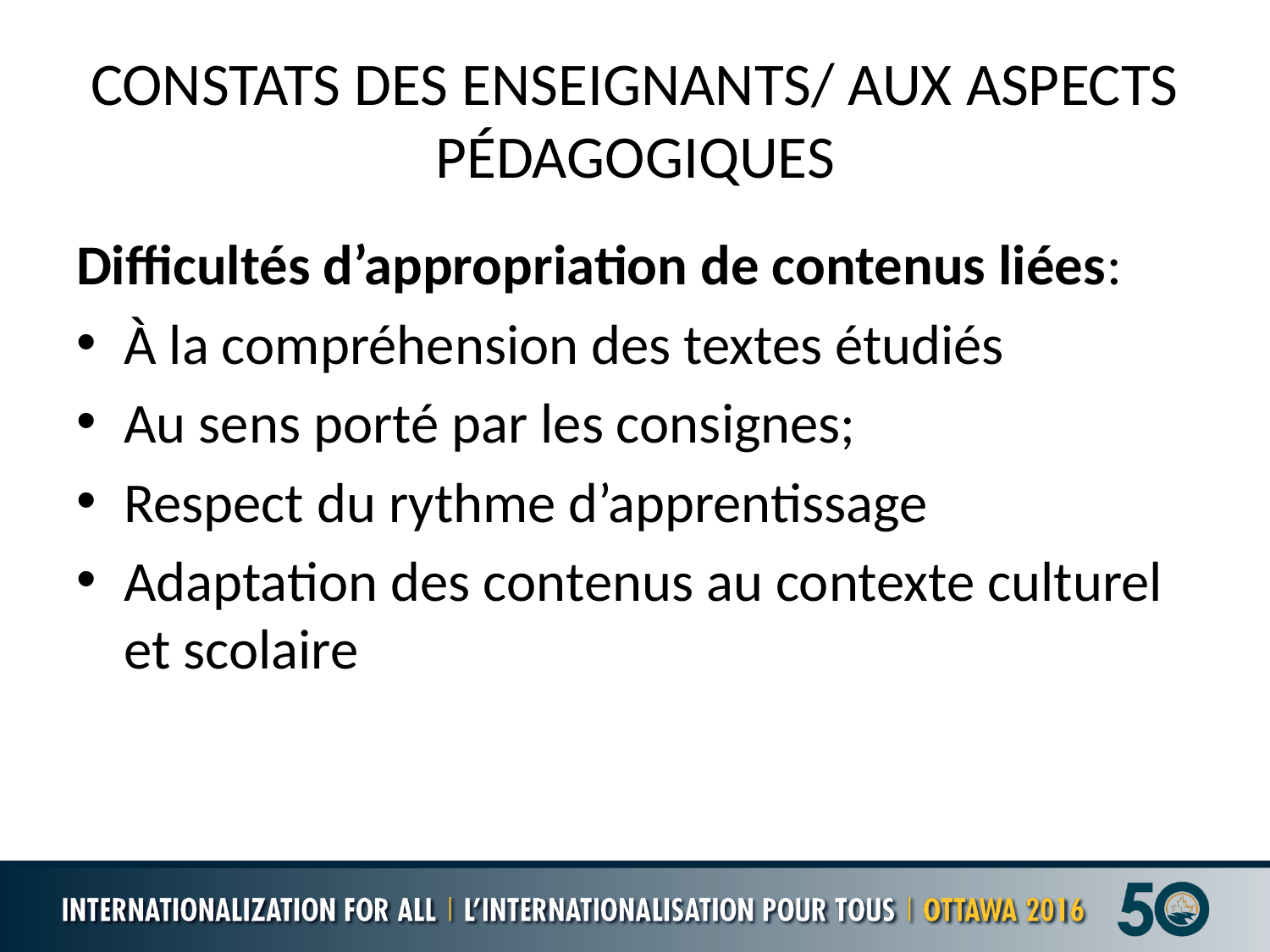

# CONSTATS DES ENSEIGNANTS/ AUX ASPECTS PÉDAGOGIQUES
Difficultés d’appropriation de contenus liées:
À la compréhension des textes étudiés
Au sens porté par les consignes;
Respect du rythme d’apprentissage
Adaptation des contenus au contexte culturel et scolaire